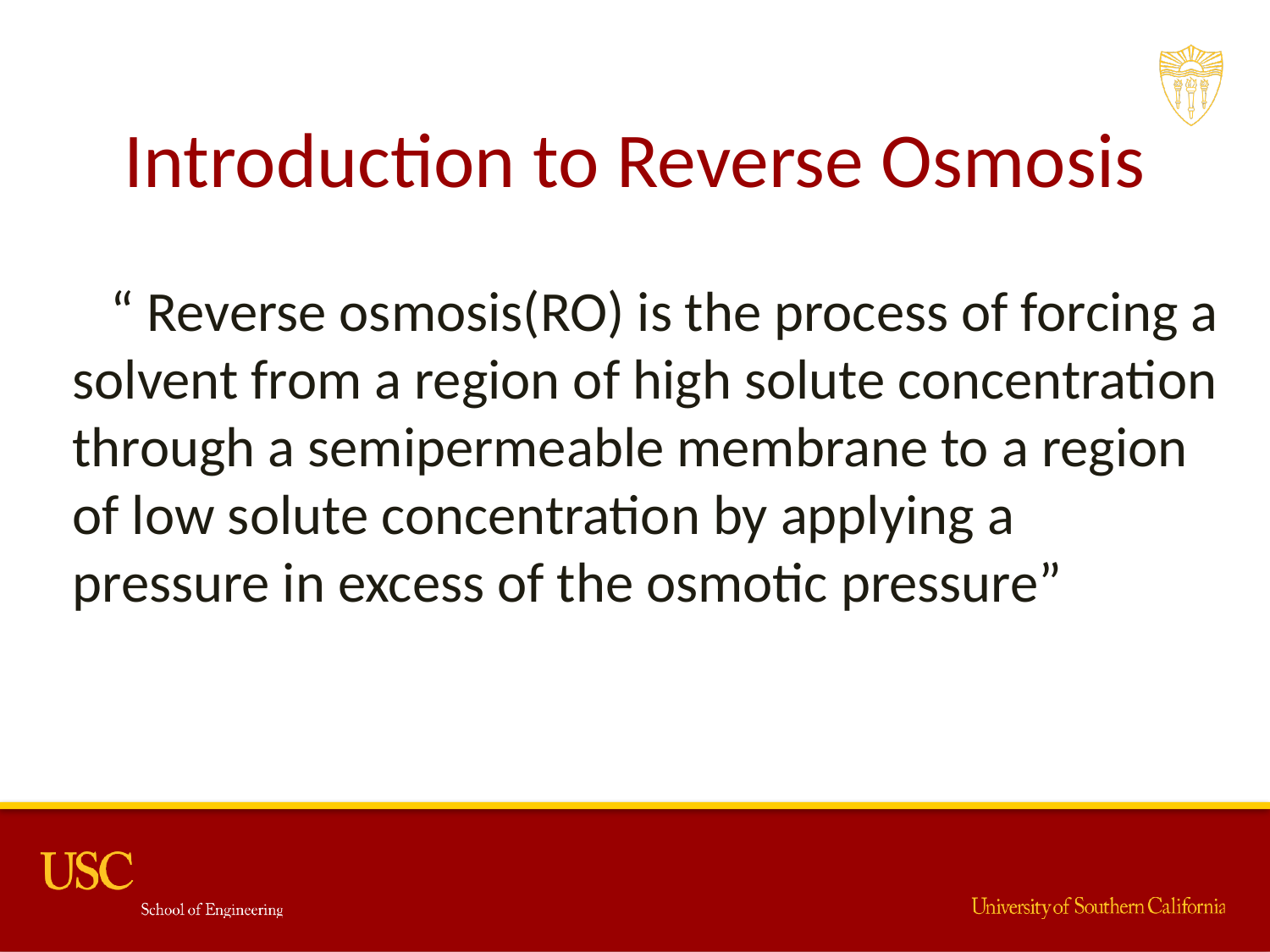

# Introduction to Reverse Osmosis
   “ Reverse osmosis(RO) is the process of forcing a solvent from a region of high solute concentration through a semipermeable membrane to a region of low solute concentration by applying a pressure in excess of the osmotic pressure”